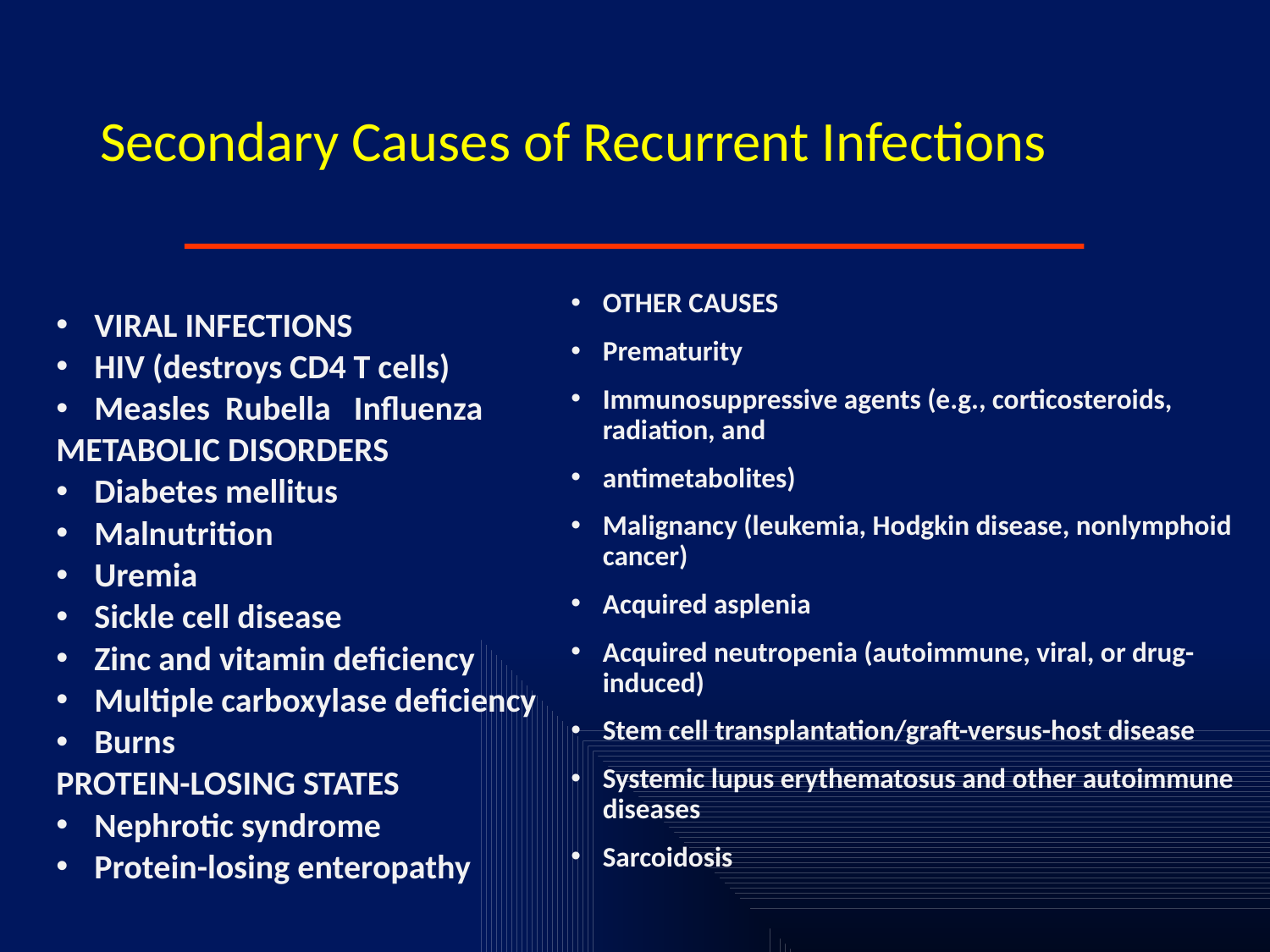

# Secondary Causes of Recurrent Infections

VIRAL INFECTIONS
HIV (destroys CD4 T cells)
Measles  Rubella   Influenza
METABOLIC DISORDERS
Diabetes mellitus
Malnutrition
Uremia
Sickle cell disease
Zinc and vitamin deficiency
Multiple carboxylase deficiency
Burns
PROTEIN-LOSING STATES
Nephrotic syndrome
Protein-losing enteropathy

OTHER CAUSES
Prematurity
Immunosuppressive agents (e.g., corticosteroids, radiation, and
antimetabolites)
Malignancy (leukemia, Hodgkin disease, nonlymphoid cancer)
Acquired asplenia
Acquired neutropenia (autoimmune, viral, or drug-induced)
Stem cell transplantation/graft-versus-host disease
Systemic lupus erythematosus and other autoimmune diseases
Sarcoidosis